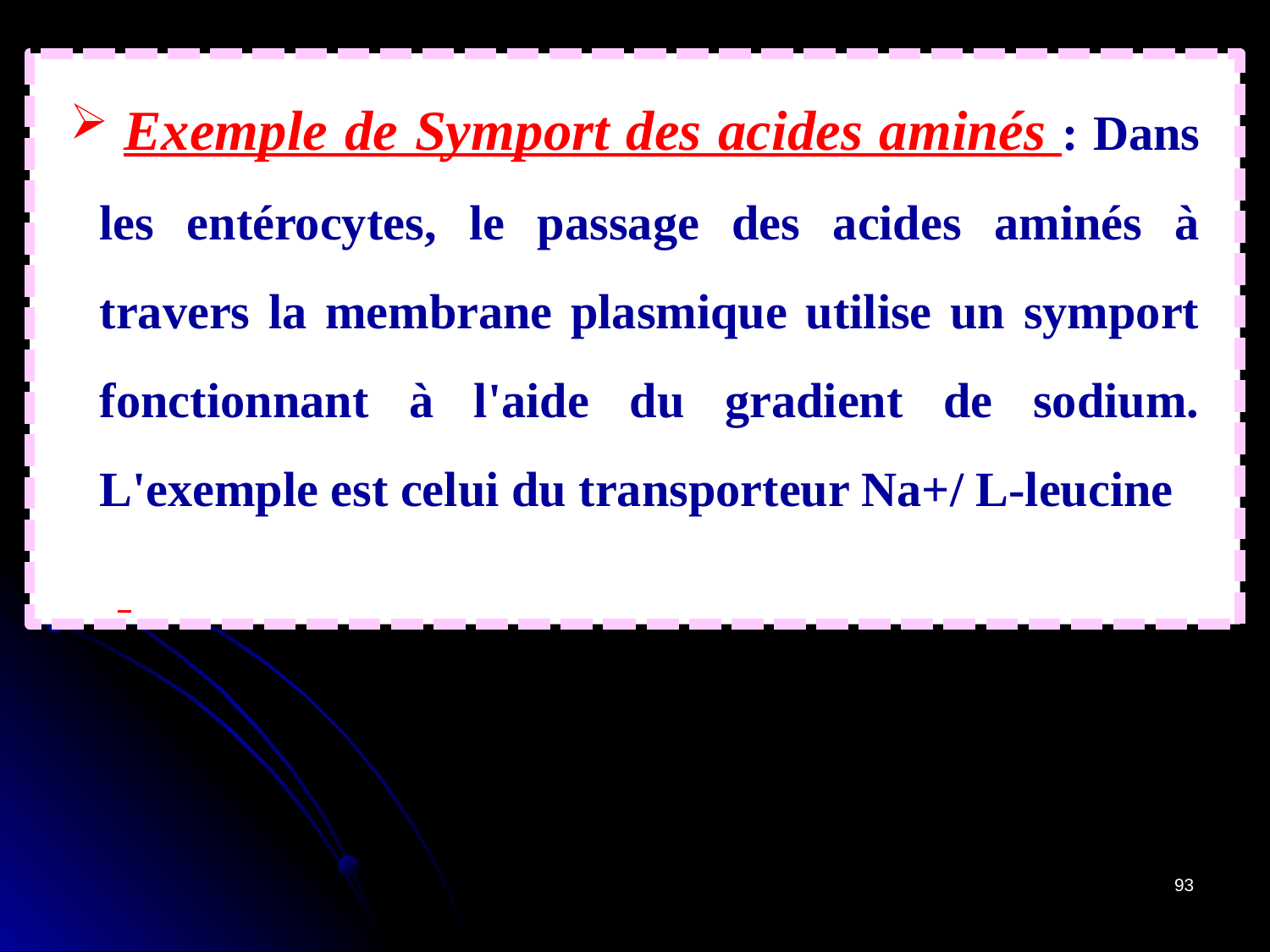

Exemple de Symport des acides aminés : Dans les entérocytes, le passage des acides aminés à travers la membrane plasmique utilise un symport fonctionnant à l'aide du gradient de sodium. L'exemple est celui du transporteur Na+/ L-leucine

93